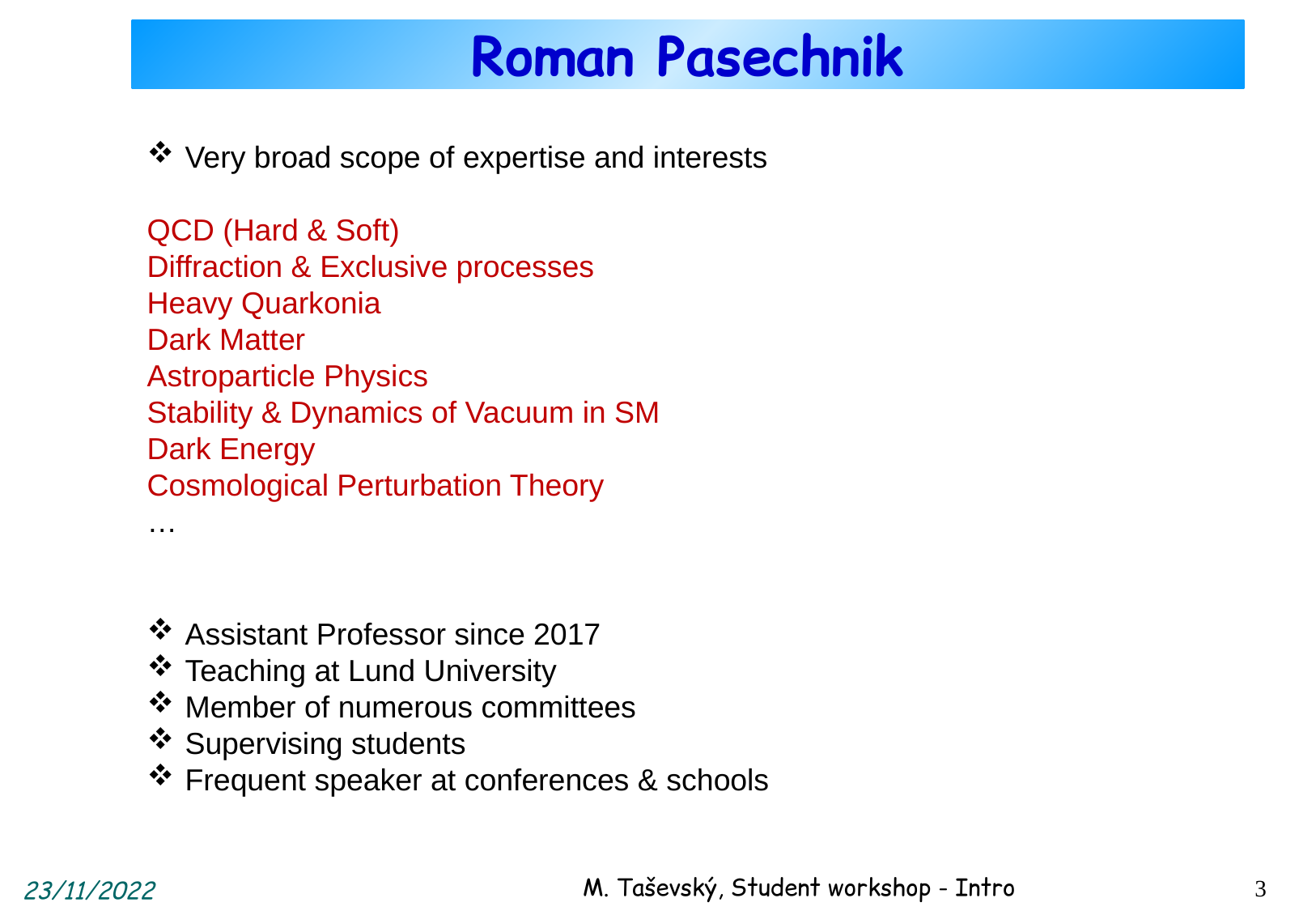

# Roman Pasechnik
Very broad scope of expertise and interests

QCD (Hard & Soft)
Diffraction & Exclusive processes
Heavy Quarkonia
Dark Matter
Astroparticle Physics
Stability & Dynamics of Vacuum in SM
Dark Energy
Cosmological Perturbation Theory
…
Assistant Professor since 2017
Teaching at Lund University
Member of numerous committees
Supervising students
Frequent speaker at conferences & schools
M. Taševský, Student workshop - Intro
3
23/11/2022